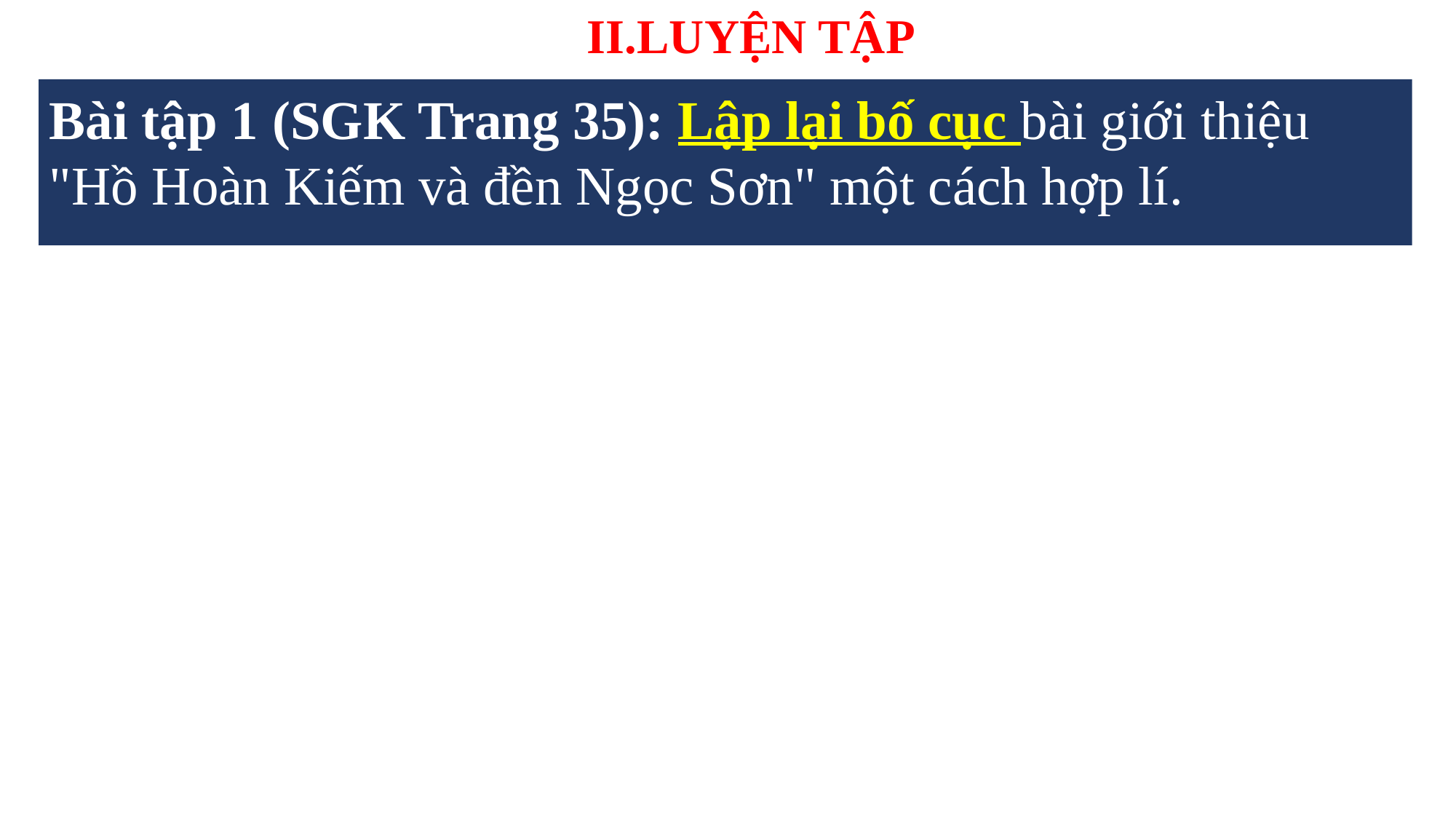

II.LUYỆN TẬP
Bài tập 1 (SGK Trang 35): Lập lại bố cục bài giới thiệu "Hồ Hoàn Kiếm và đền Ngọc Sơn" một cách hợp lí.